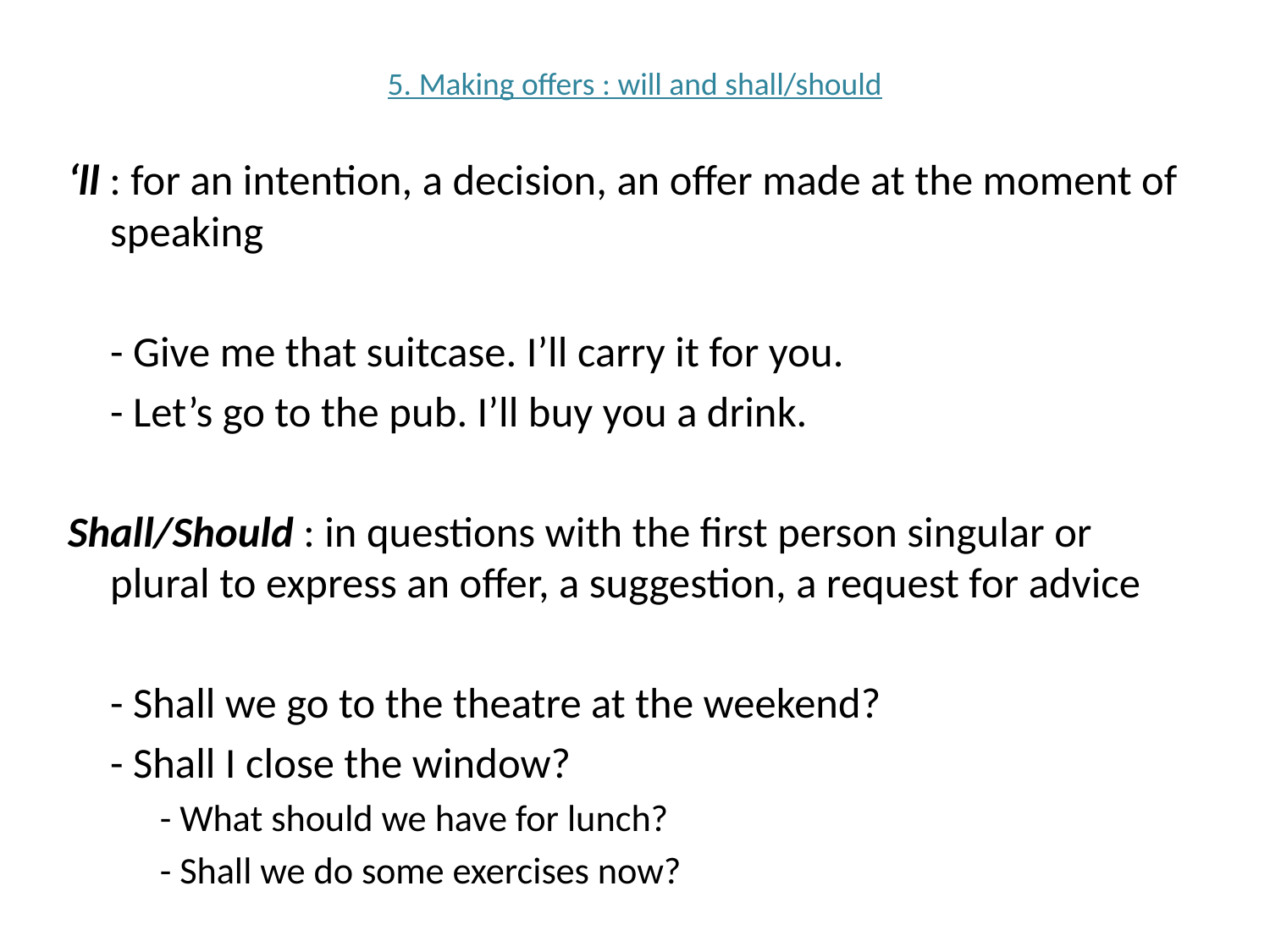

# 5. Making offers : will and shall/should
‘ll : for an intention, a decision, an offer made at the moment of speaking

		- Give me that suitcase. I’ll carry it for you.
		- Let’s go to the pub. I’ll buy you a drink.

Shall/Should : in questions with the first person singular or plural to express an offer, a suggestion, a request for advice

		- Shall we go to the theatre at the weekend?
		- Shall I close the window?
		- What should we have for lunch?
		- Shall we do some exercises now?